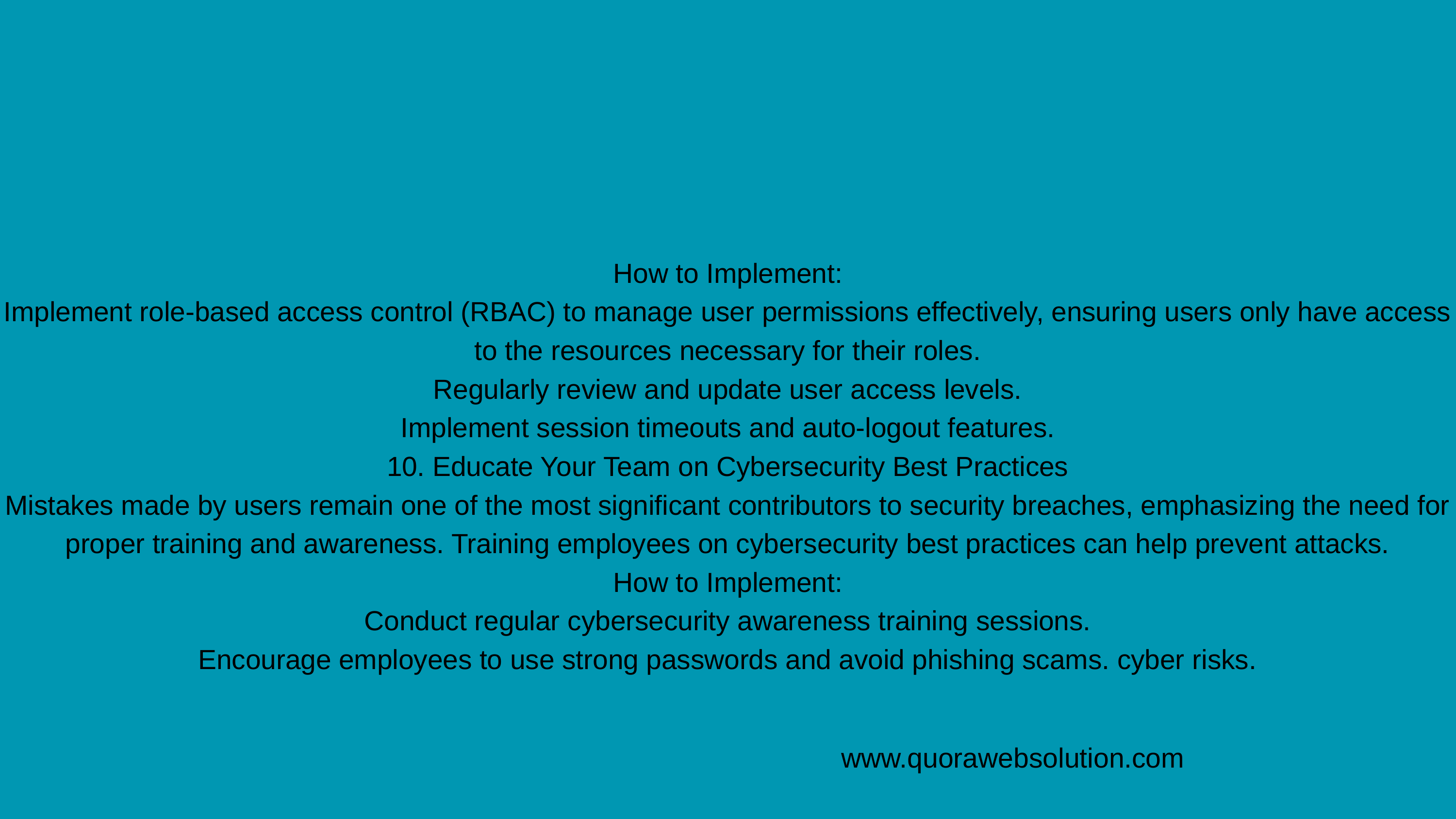

How to Implement:
Implement role-based access control (RBAC) to manage user permissions effectively, ensuring users only have access to the resources necessary for their roles.
Regularly review and update user access levels.
Implement session timeouts and auto-logout features.
10. Educate Your Team on Cybersecurity Best Practices
Mistakes made by users remain one of the most significant contributors to security breaches, emphasizing the need for proper training and awareness. Training employees on cybersecurity best practices can help prevent attacks.
How to Implement:
Conduct regular cybersecurity awareness training sessions.
Encourage employees to use strong passwords and avoid phishing scams. cyber risks.
www.quorawebsolution.com